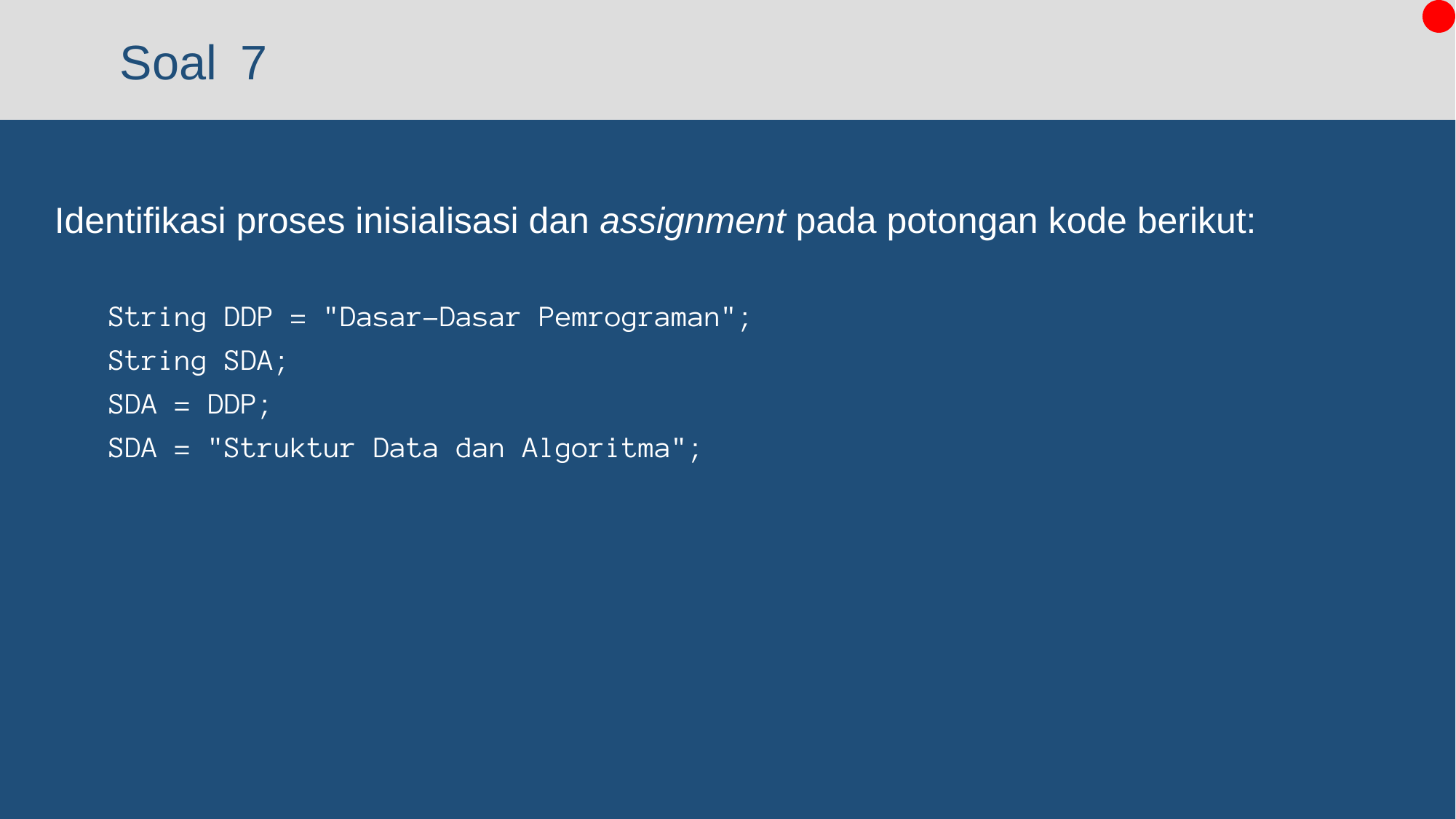

# 7
Identifikasi proses inisialisasi dan assignment pada potongan kode berikut:
String DDP = "Dasar-Dasar Pemrograman";
String SDA;
SDA = DDP;
SDA = "Struktur Data dan Algoritma";